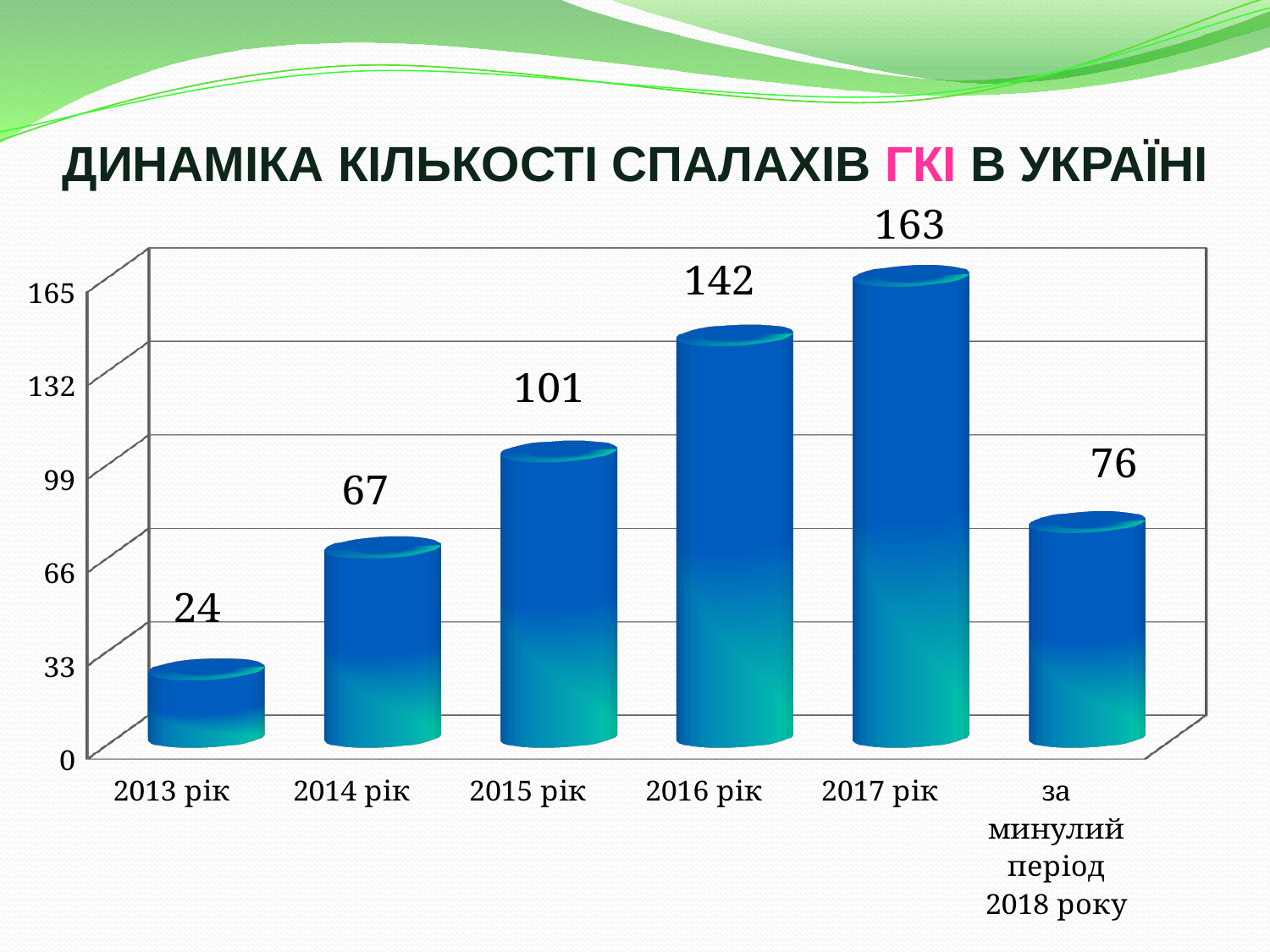

# ДИНАМІКА КІЛЬКОСТІ СПАЛАХІВ ГКІ В УКРАЇНІ

[unsupported chart]